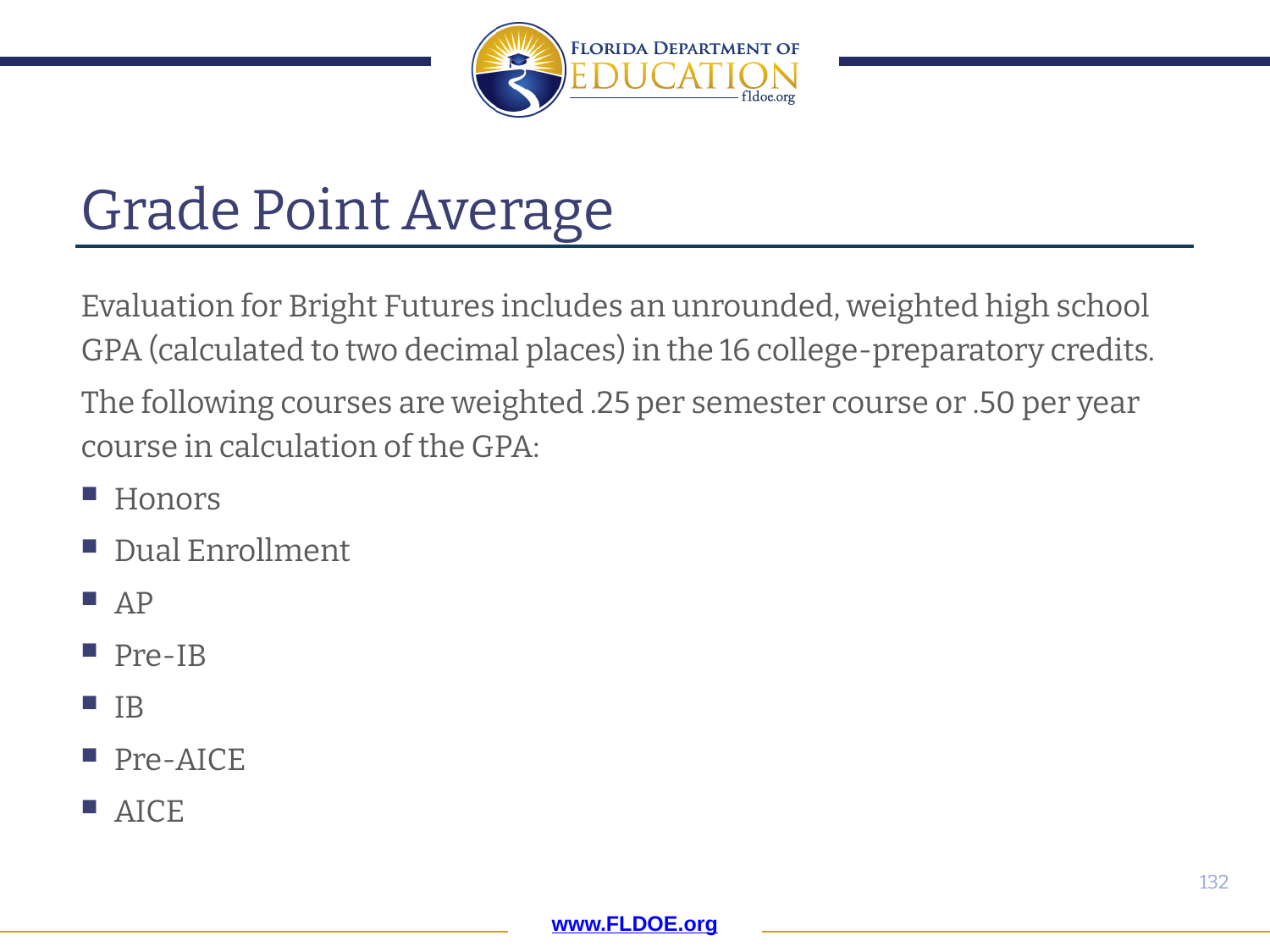

# Grade Point Average
Evaluation for Bright Futures includes an unrounded, weighted high school GPA (calculated to two decimal places) in the 16 college-preparatory credits.
The following courses are weighted .25 per semester course or .50 per year course in calculation of the GPA:
Honors
Dual Enrollment
AP
Pre-IB
IB
Pre-AICE
AICE